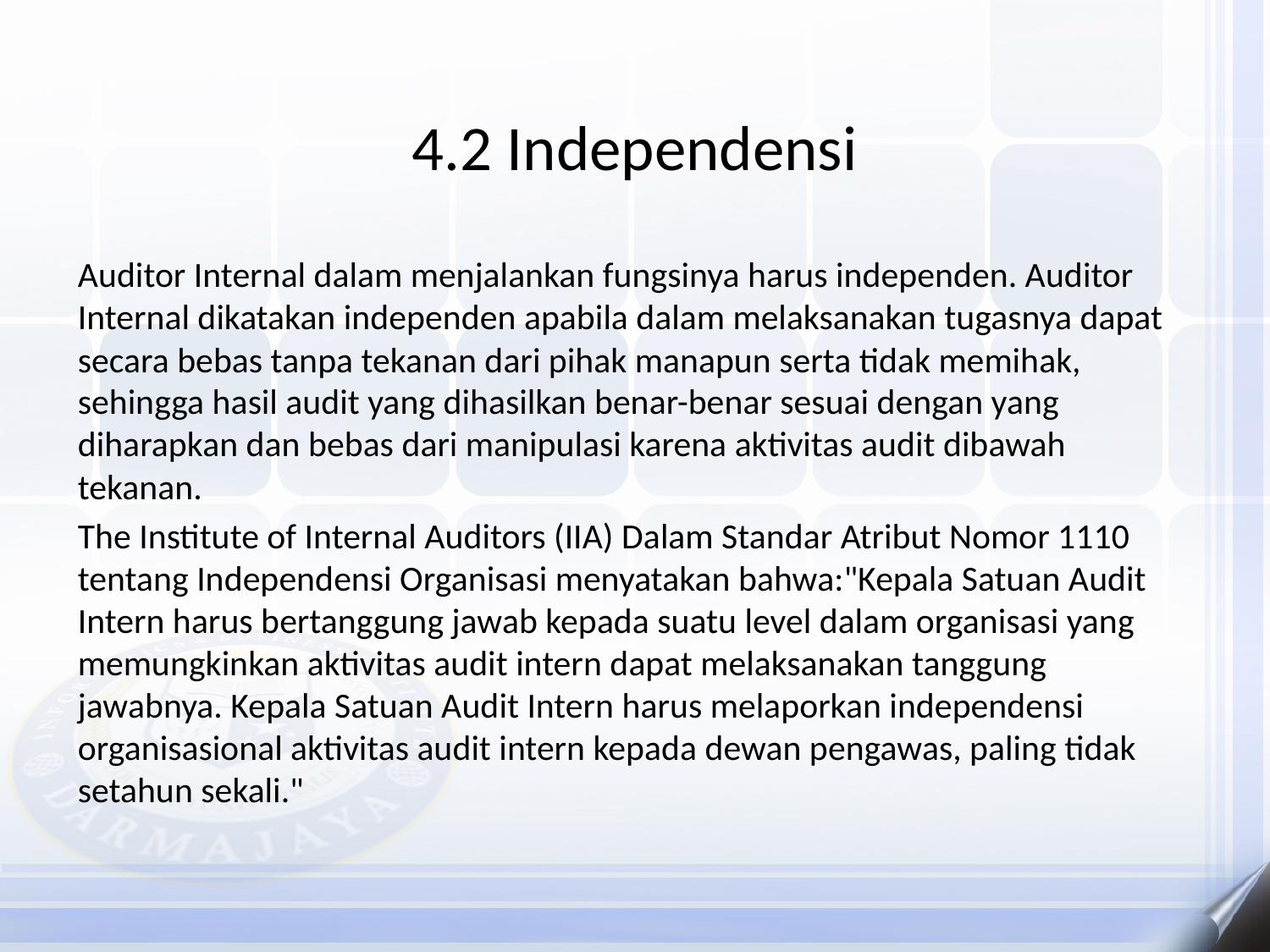

# 4.2 Independensi
Auditor Internal dalam menjalankan fungsinya harus independen. Auditor Internal dikatakan independen apabila dalam melaksanakan tugasnya dapat secara bebas tanpa tekanan dari pihak manapun serta tidak memihak, sehingga hasil audit yang dihasilkan benar-benar sesuai dengan yang diharapkan dan bebas dari manipulasi karena aktivitas audit dibawah tekanan.
The Institute of Internal Auditors (IIA) Dalam Standar Atribut Nomor 1110 tentang Independensi Organisasi menyatakan bahwa:"Kepala Satuan Audit Intern harus bertanggung jawab kepada suatu level dalam organisasi yang memungkinkan aktivitas audit intern dapat melaksanakan tanggung jawabnya. Kepala Satuan Audit Intern harus melaporkan independensi organisasional aktivitas audit intern kepada dewan pengawas, paling tidak setahun sekali."